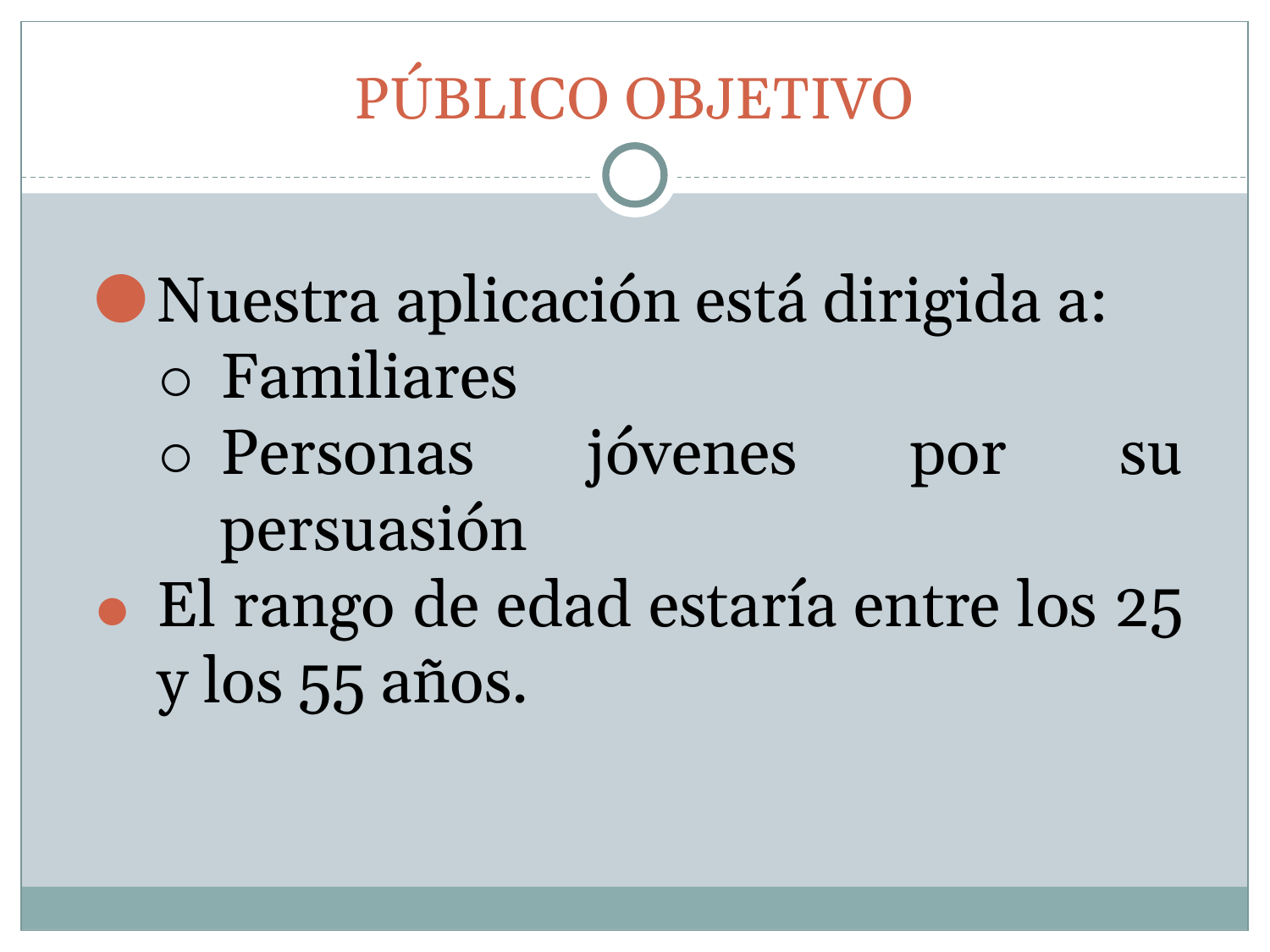

# PÚBLICO OBJETIVO
Nuestra aplicación está dirigida a:
Familiares
Personas jóvenes por su persuasión
El rango de edad estaría entre los 25 y los 55 años.